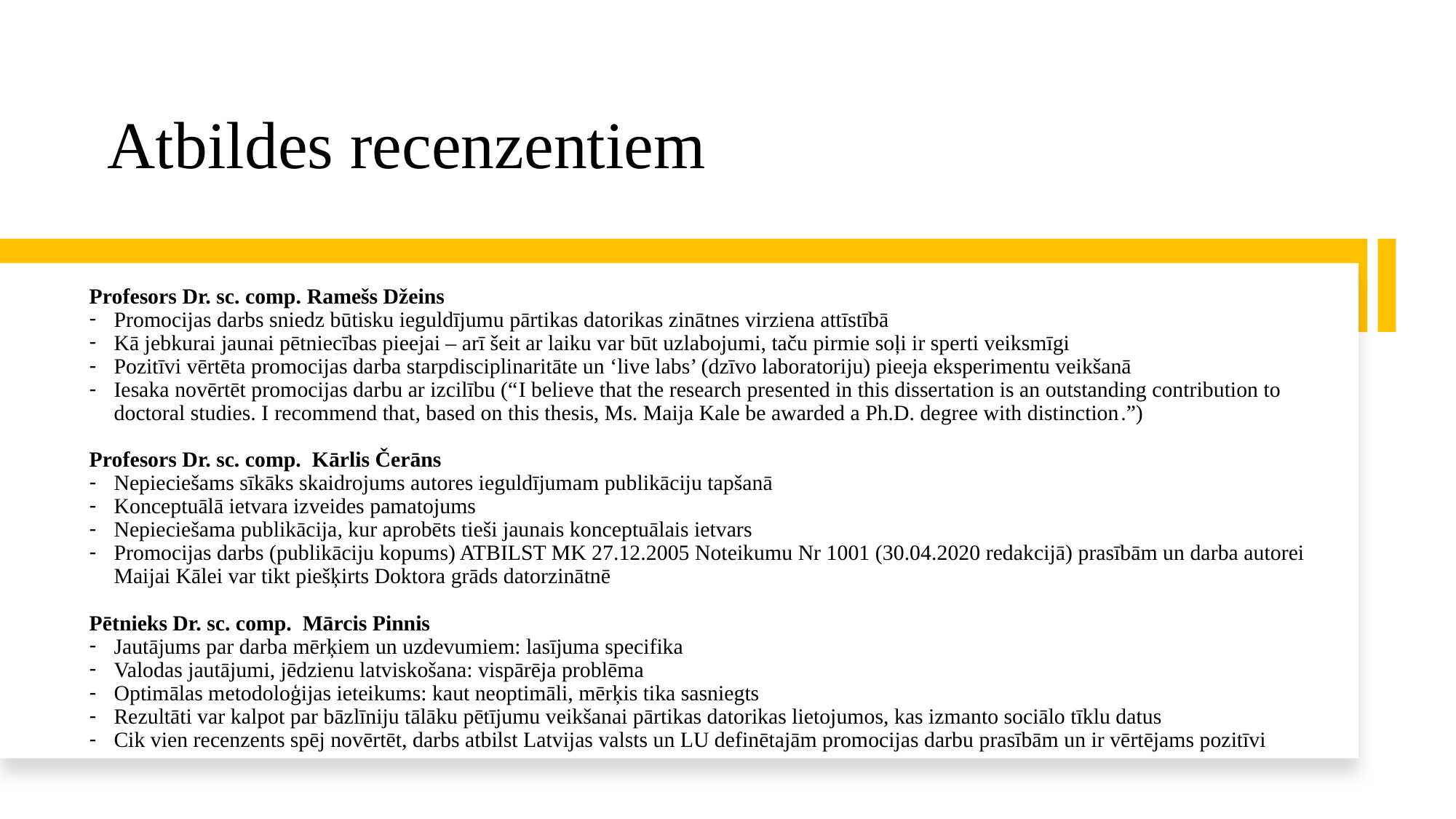

# Atbildes recenzentiem

Profesors Dr. sc. comp. Ramešs Džeins
Promocijas darbs sniedz būtisku ieguldījumu pārtikas datorikas zinātnes virziena attīstībā
Kā jebkurai jaunai pētniecības pieejai – arī šeit ar laiku var būt uzlabojumi, taču pirmie soļi ir sperti veiksmīgi
Pozitīvi vērtēta promocijas darba starpdisciplinaritāte un ‘live labs’ (dzīvo laboratoriju) pieeja eksperimentu veikšanā
Iesaka novērtēt promocijas darbu ar izcilību (“I believe that the research presented in this dissertation is an outstanding contribution to doctoral studies. I recommend that, based on this thesis, Ms. Maija Kale be awarded a Ph.D. degree with distinction.”)

Profesors Dr. sc. comp.  Kārlis Čerāns
Nepieciešams sīkāks skaidrojums autores ieguldījumam publikāciju tapšanā
Konceptuālā ietvara izveides pamatojums
Nepieciešama publikācija, kur aprobēts tieši jaunais konceptuālais ietvars
Promocijas darbs (publikāciju kopums) ATBILST MK 27.12.2005 Noteikumu Nr 1001 (30.04.2020 redakcijā) prasībām un darba autorei Maijai Kālei var tikt piešķirts Doktora grāds datorzinātnē

Pētnieks Dr. sc. comp.  Mārcis Pinnis
Jautājums par darba mērķiem un uzdevumiem: lasījuma specifika
Valodas jautājumi, jēdzienu latviskošana: vispārēja problēma
Optimālas metodoloģijas ieteikums: kaut neoptimāli, mērķis tika sasniegts
Rezultāti var kalpot par bāzlīniju tālāku pētījumu veikšanai pārtikas datorikas lietojumos, kas izmanto sociālo tīklu datus
Cik vien recenzents spēj novērtēt, darbs atbilst Latvijas valsts un LU definētajām promocijas darbu prasībām un ir vērtējams pozitīvi